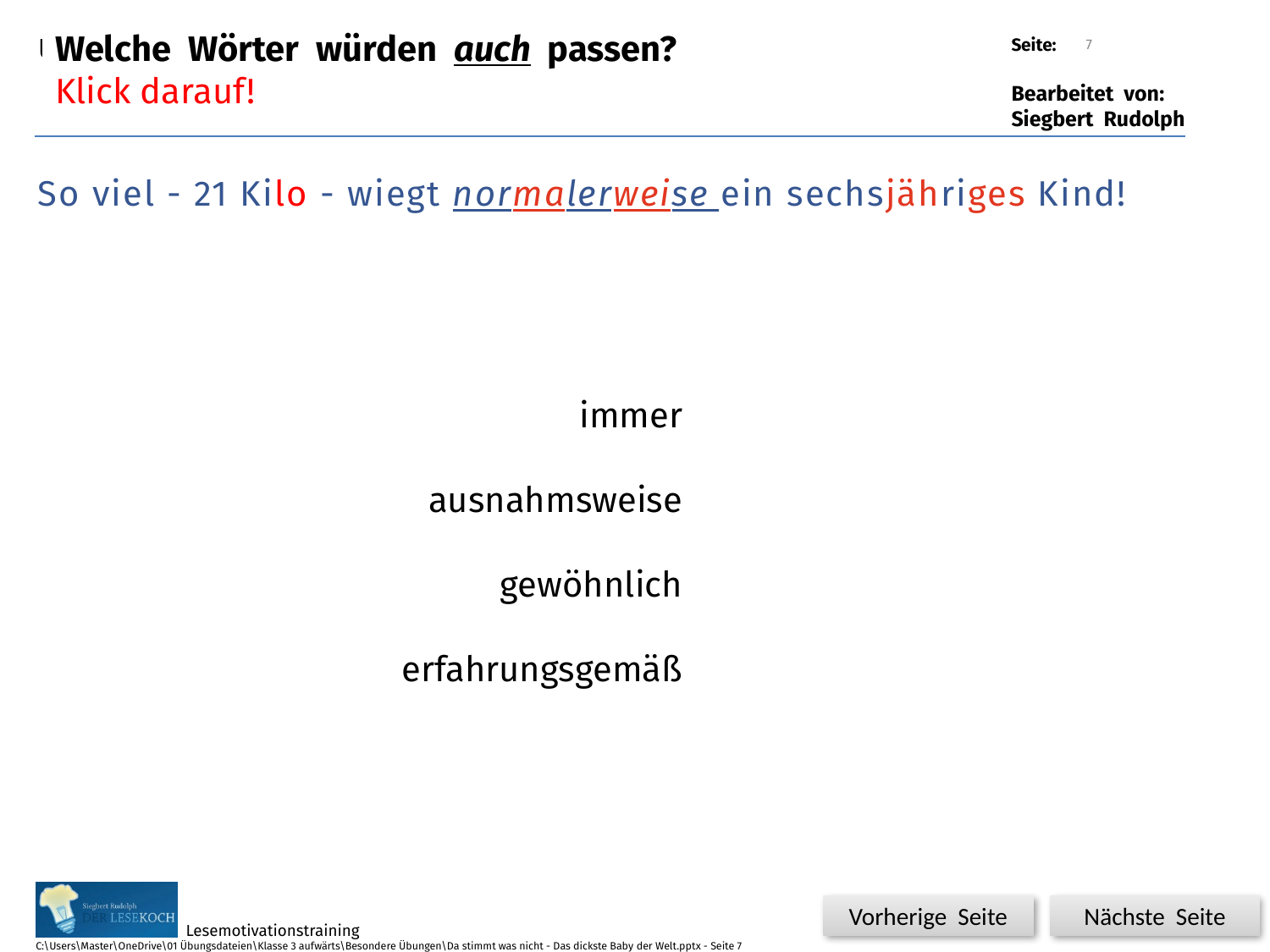

7
Welche  Wörter  würden  auch  passen?
Klick darauf!
So viel - 21 Kilo - wiegt normalerweise ein sechsjähriges Kind!

immer

ausnahmsweise

gewöhnlich

erfahrungsgemäß
1 von 2

2 von 2
Glück
Nächste  Seite
Vorherige  Seite
C:\Users\Master\OneDrive\01 Übungsdateien\Klasse 3 aufwärts\Besondere Übungen\Da stimmt was nicht - Das dickste Baby der Welt.pptx - Seite 7